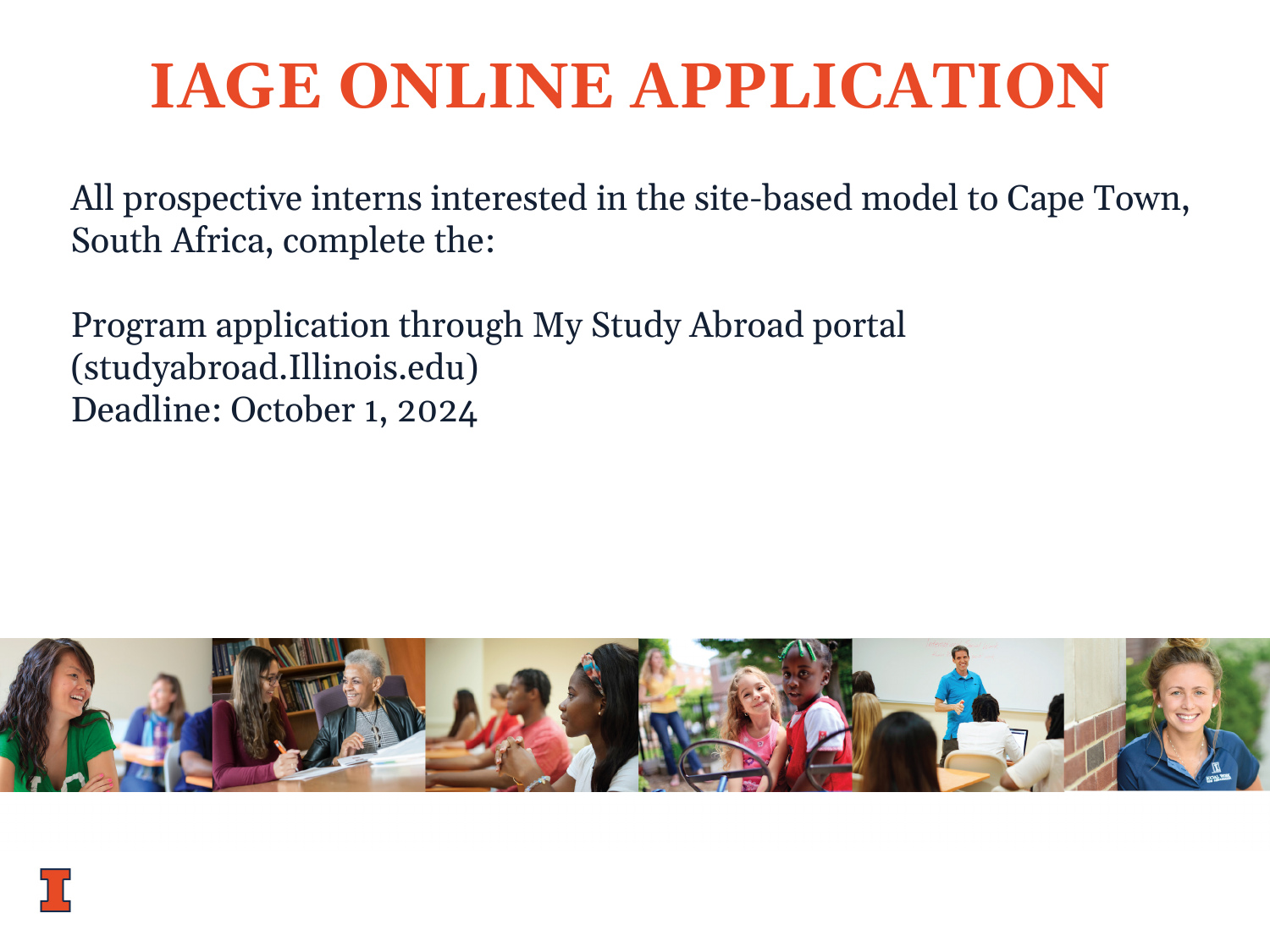

IAGE ONLINE APPLICATION

All prospective interns interested in the site-based model to Cape Town, South Africa, complete the:

Program application through My Study Abroad portal (studyabroad.Illinois.edu)
Deadline: October 1, 2024